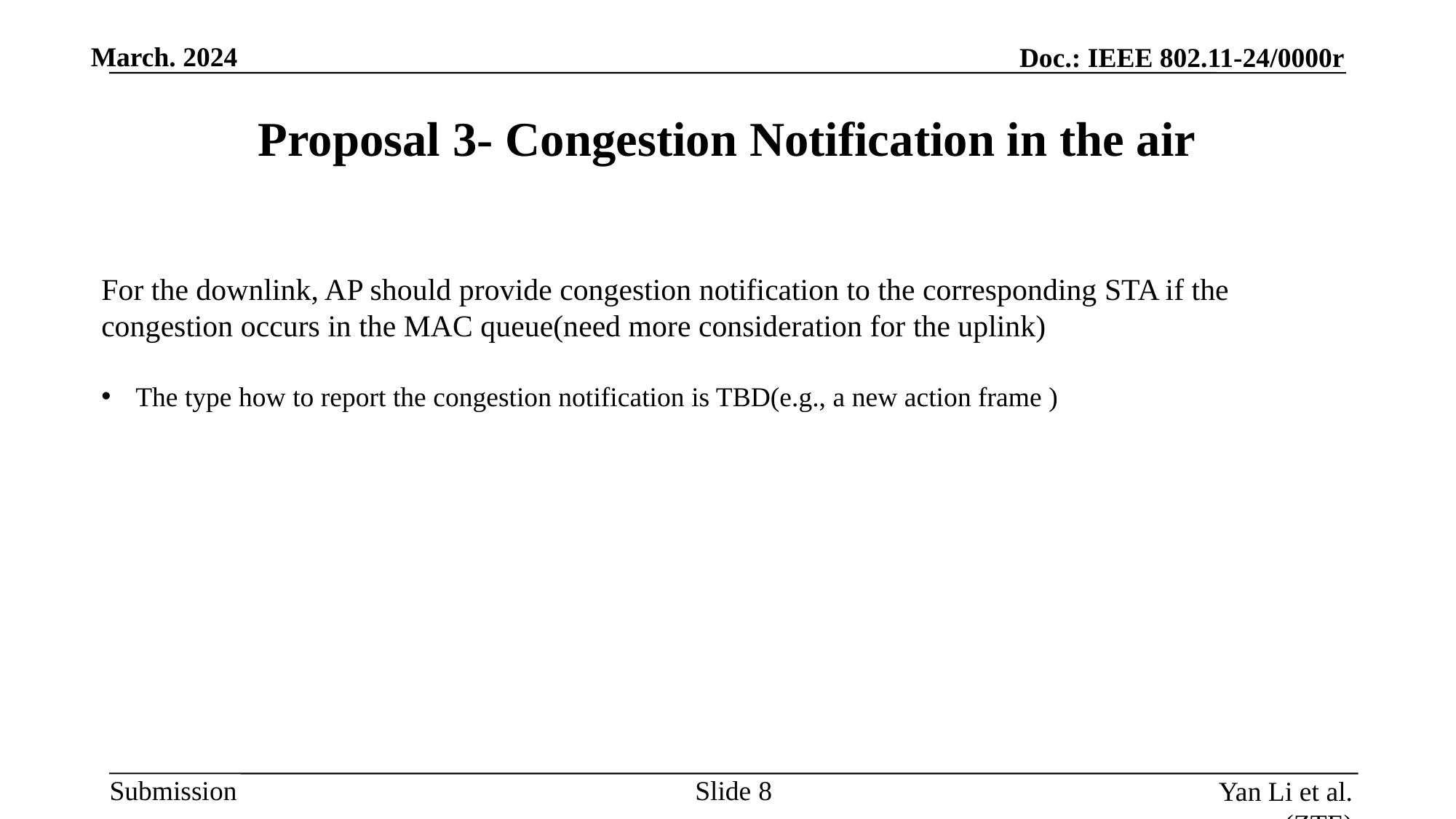

# Proposal 3- Congestion Notification in the air
For the downlink, AP should provide congestion notification to the corresponding STA if the congestion occurs in the MAC queue(need more consideration for the uplink)

The type how to report the congestion notification is TBD(e.g., a new action frame )
Slide 8
Yan Li et al. (ZTE)